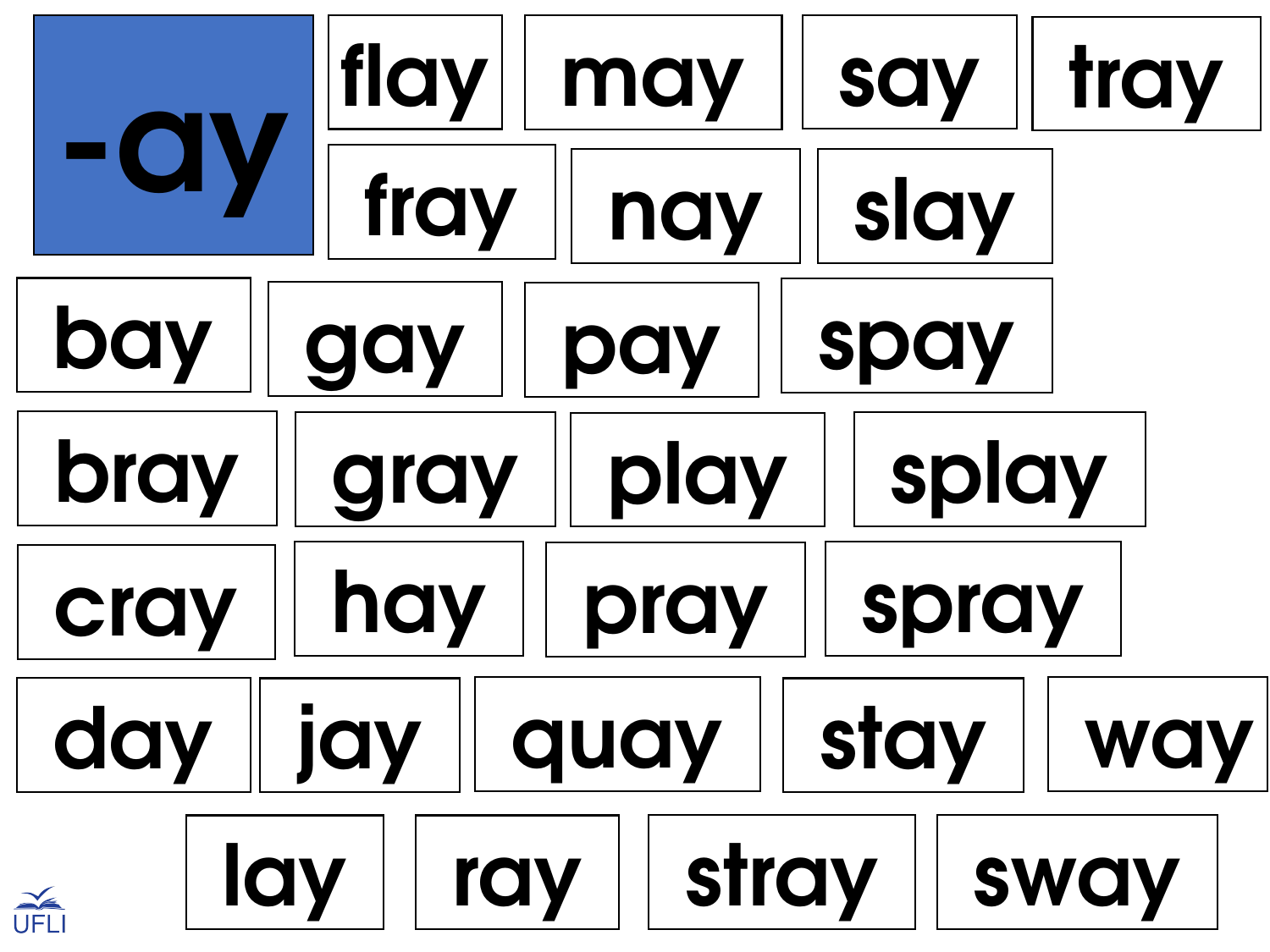

say
-ay
flay
 may
 tray
 fray
 slay
 nay
 bay
 spay
 gay
 pay
 bray
 gray
 splay
 play
 hay
 spray
 pray
 cray
 quay
 way
 day
 jay
 stay
 stray
 sway
 lay
 ray